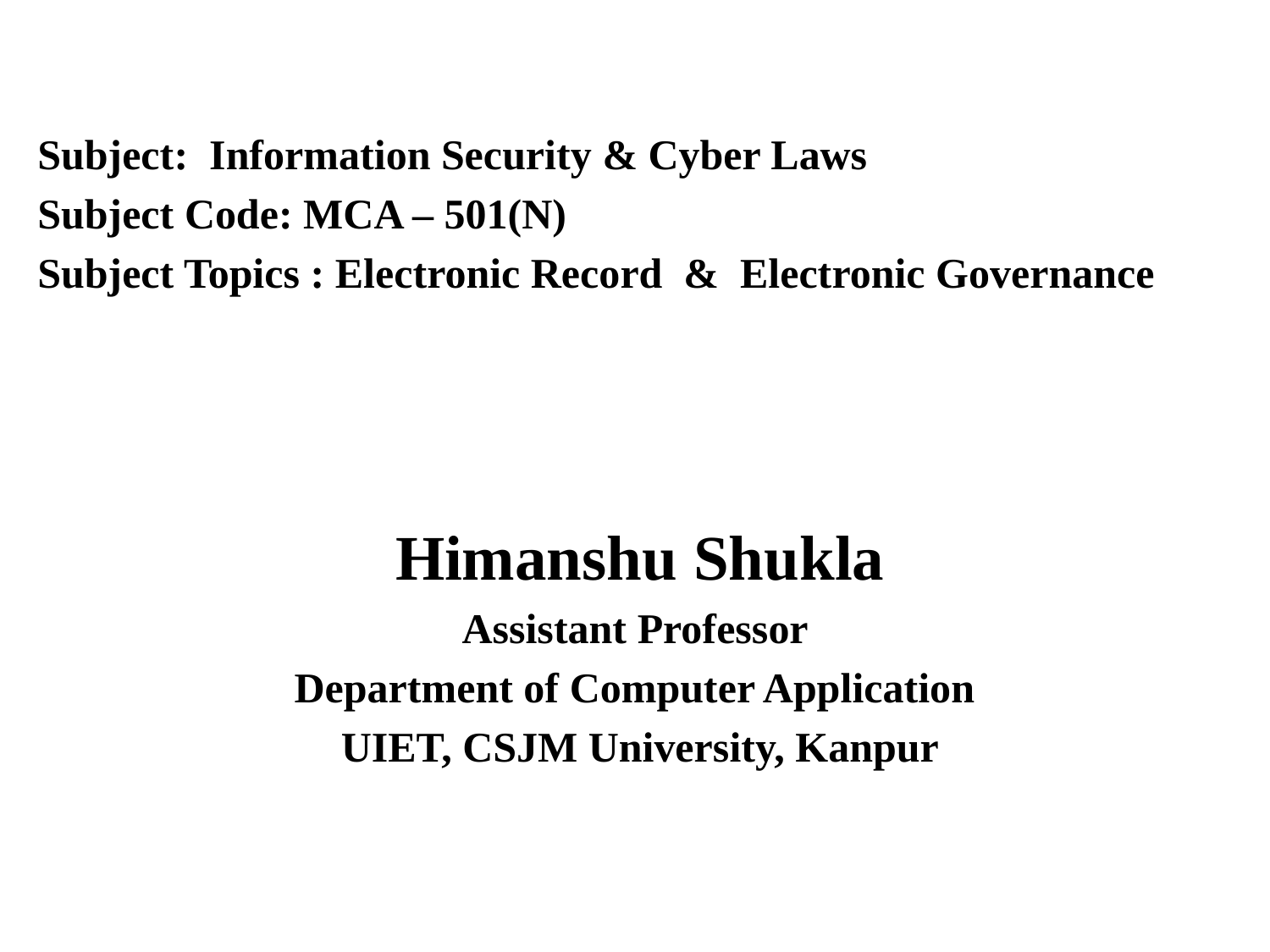

Subject:  Information Security & Cyber Laws
Subject Code: MCA – 501(N)
Subject Topics : Electronic Record  &  Electronic Governance

Himanshu Shukla
Assistant Professor
Department of Computer Application
UIET, CSJM University, Kanpur